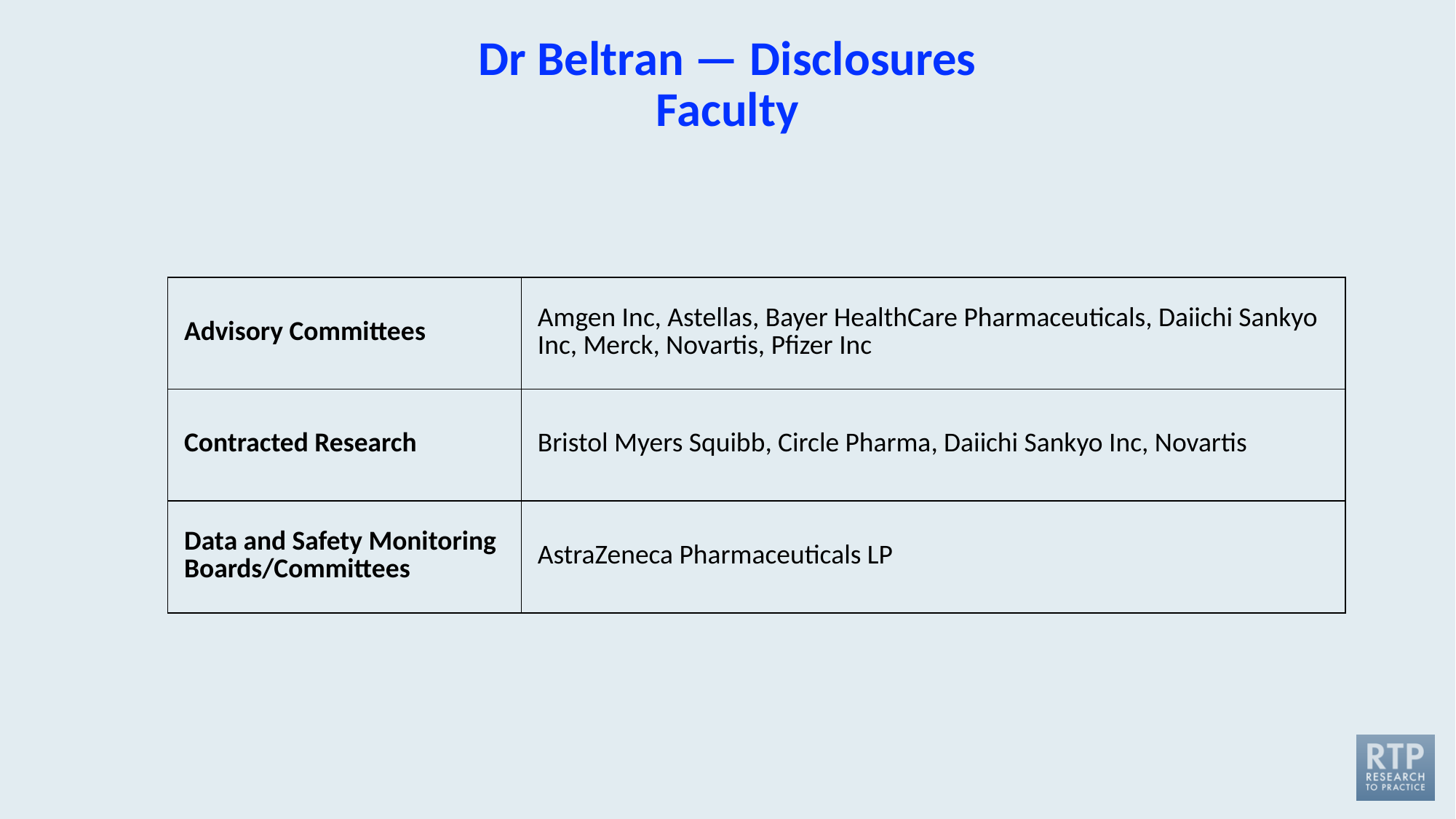

# Dr Beltran — Disclosures Faculty
| Advisory Committees | Amgen Inc, Astellas, Bayer HealthCare Pharmaceuticals, Daiichi Sankyo Inc, Merck, Novartis, Pfizer Inc |
| --- | --- |
| Contracted Research | Bristol Myers Squibb, Circle Pharma, Daiichi Sankyo Inc, Novartis |
| Data and Safety Monitoring Boards/Committees | AstraZeneca Pharmaceuticals LP |